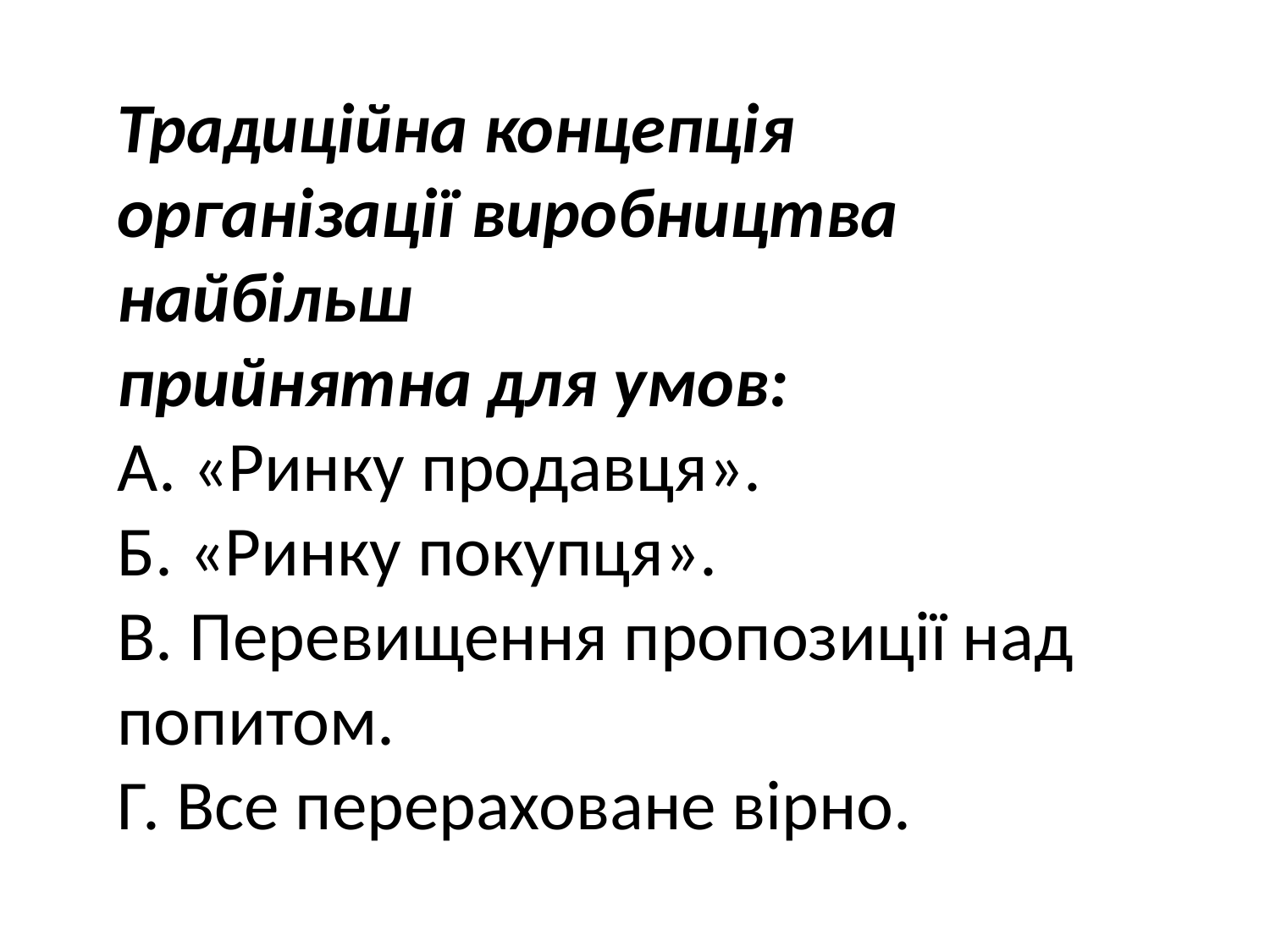

Традиційна концепція організації виробництва найбільш
прийнятна для умов:
А. «Ринку продавця».
Б. «Ринку покупця».
В. Перевищення пропозиції над попитом.
Г. Все перераховане вірно.